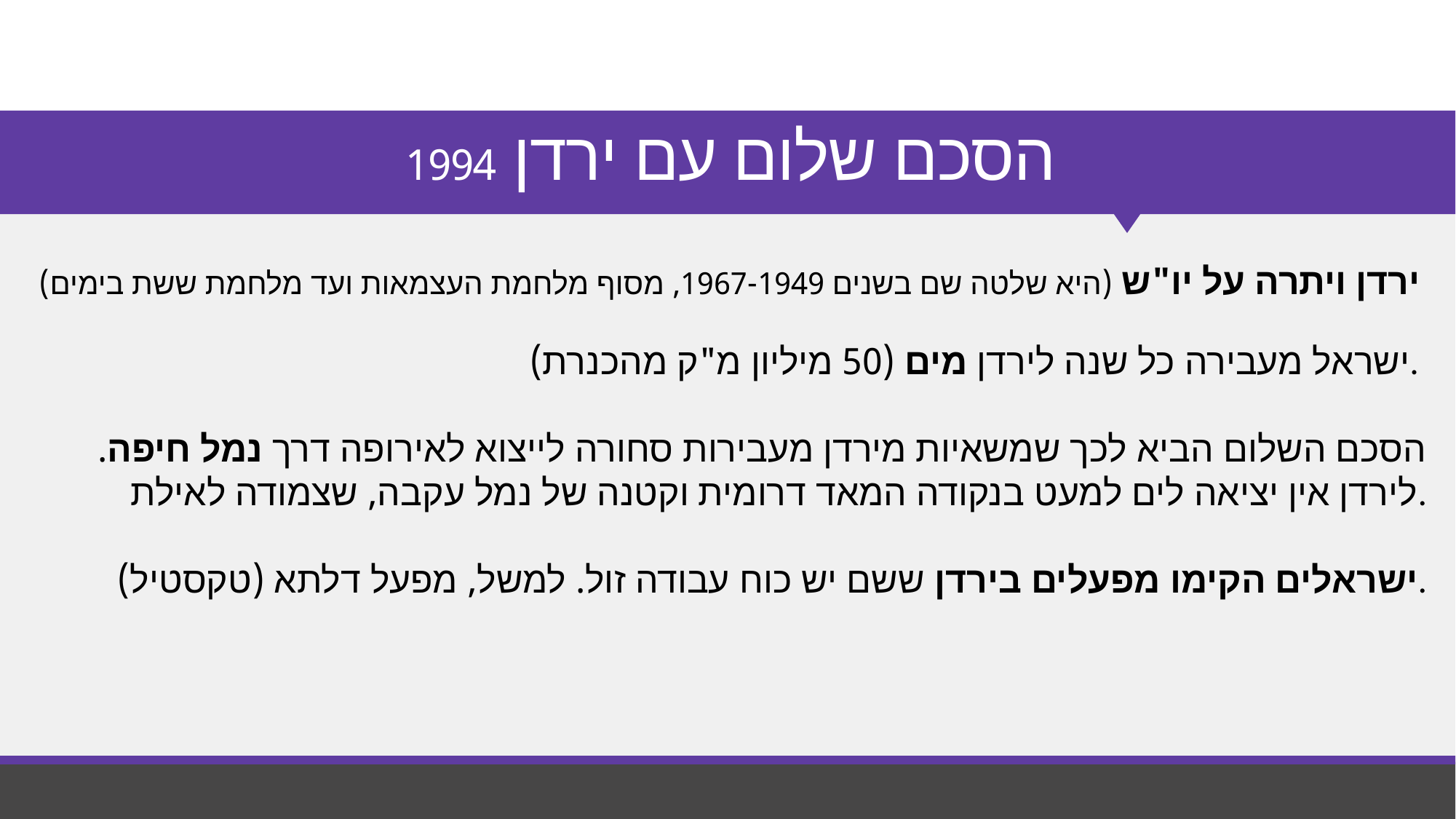

# הסכם שלום עם ירדן 1994
ירדן ויתרה על יו"ש (היא שלטה שם בשנים 1967-1949, מסוף מלחמת העצמאות ועד מלחמת ששת בימים)

ישראל מעבירה כל שנה לירדן מים (50 מיליון מ"ק מהכנרת).

הסכם השלום הביא לכך שמשאיות מירדן מעבירות סחורה לייצוא לאירופה דרך נמל חיפה. לירדן אין יציאה לים למעט בנקודה המאד דרומית וקטנה של נמל עקבה, שצמודה לאילת.

ישראלים הקימו מפעלים בירדן ששם יש כוח עבודה זול. למשל, מפעל דלתא (טקסטיל).